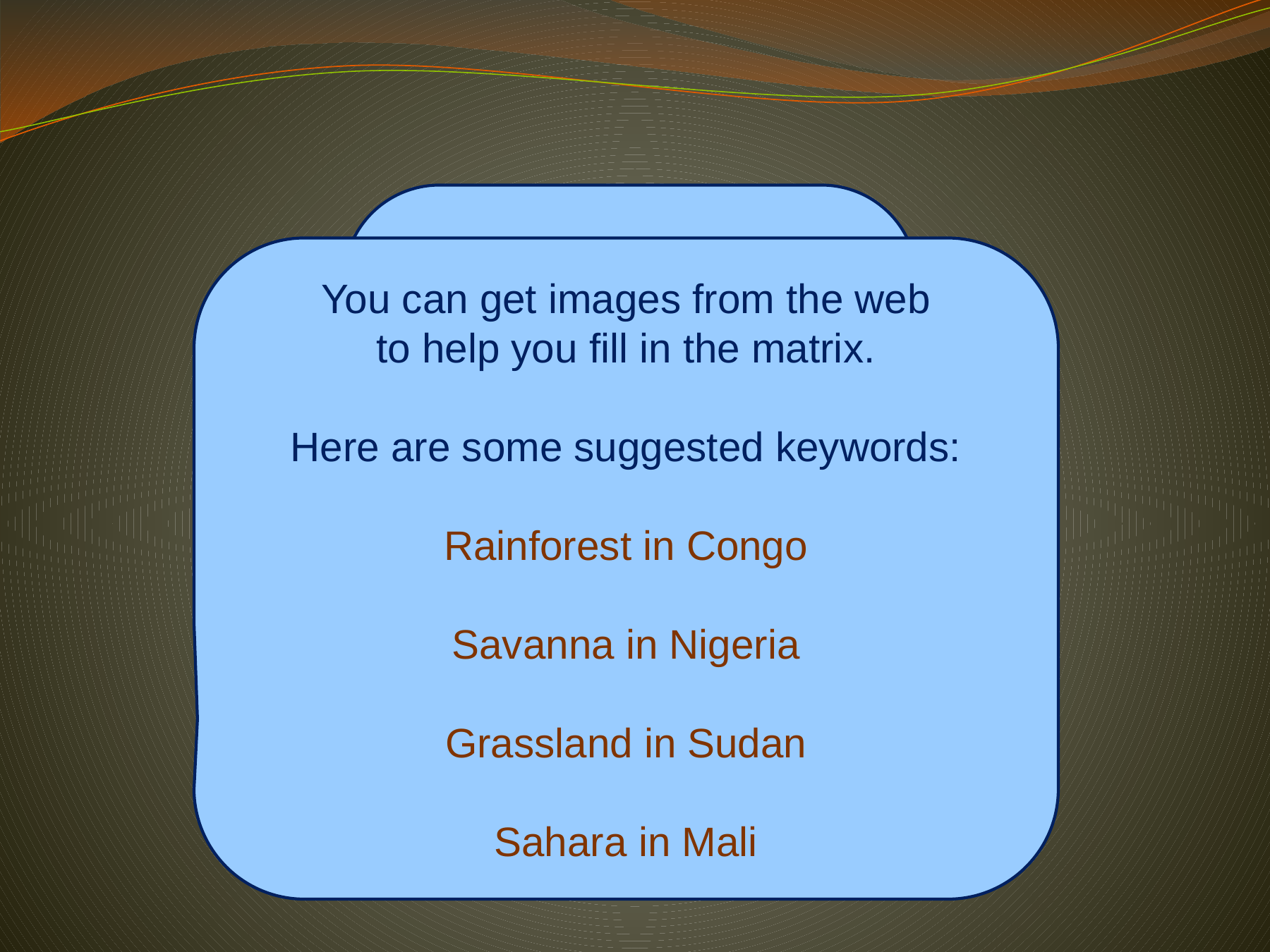

This is not
a cool new way
to learn about Africa.

It is not
the proven best way
 to teach about Africa.

It’s just a way
to organize information
that you get from videos,
pictures, readings, etc.
You can get images from the web
to help you fill in the matrix.

Here are some suggested keywords:

Rainforest in Congo

Savanna in Nigeria

Grassland in Sudan

Sahara in Mali